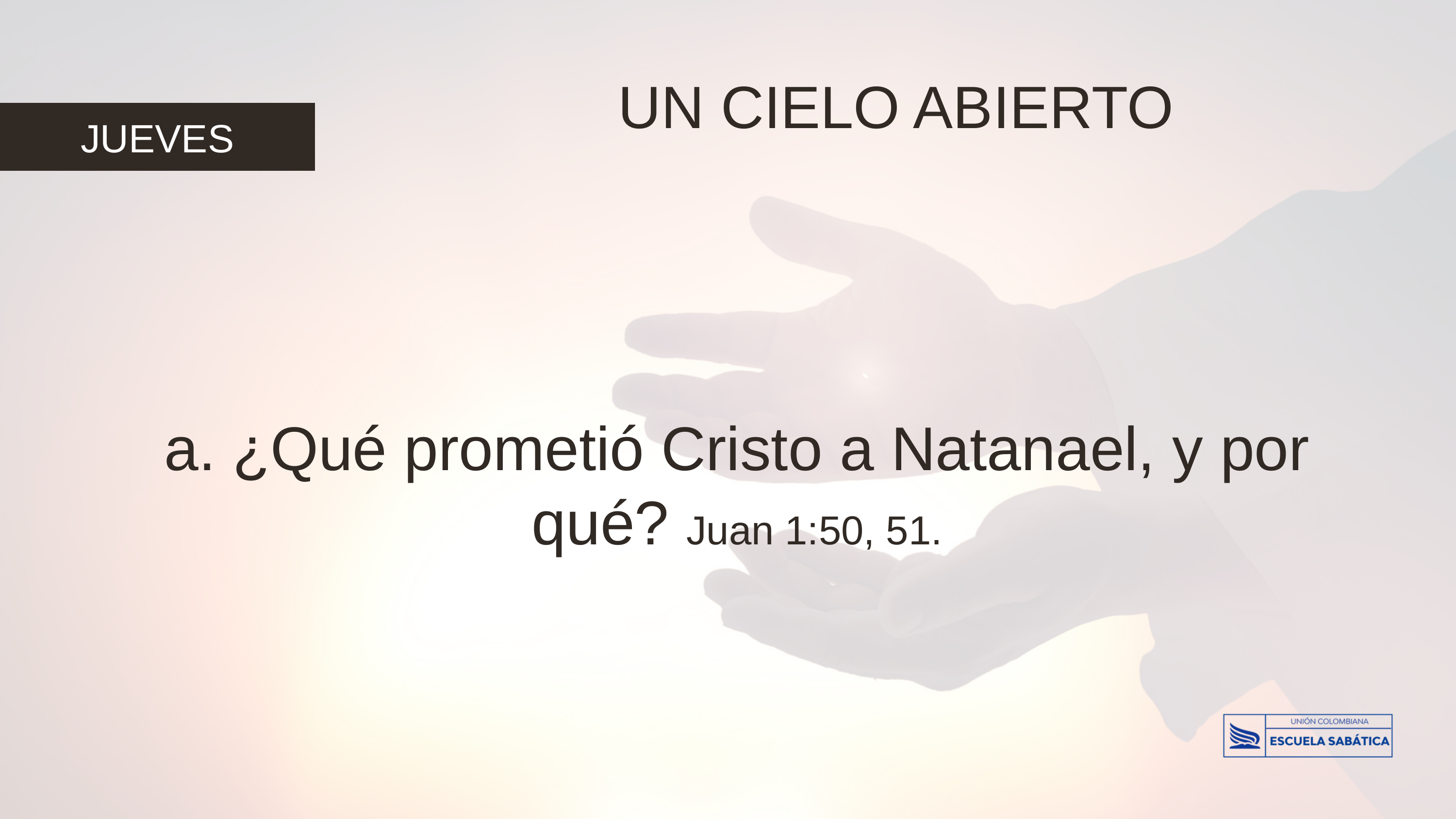

UN CIELO ABIERTO

JUEVES
a. ¿Qué prometió Cristo a Natanael, y por qué? Juan 1:50, 51.